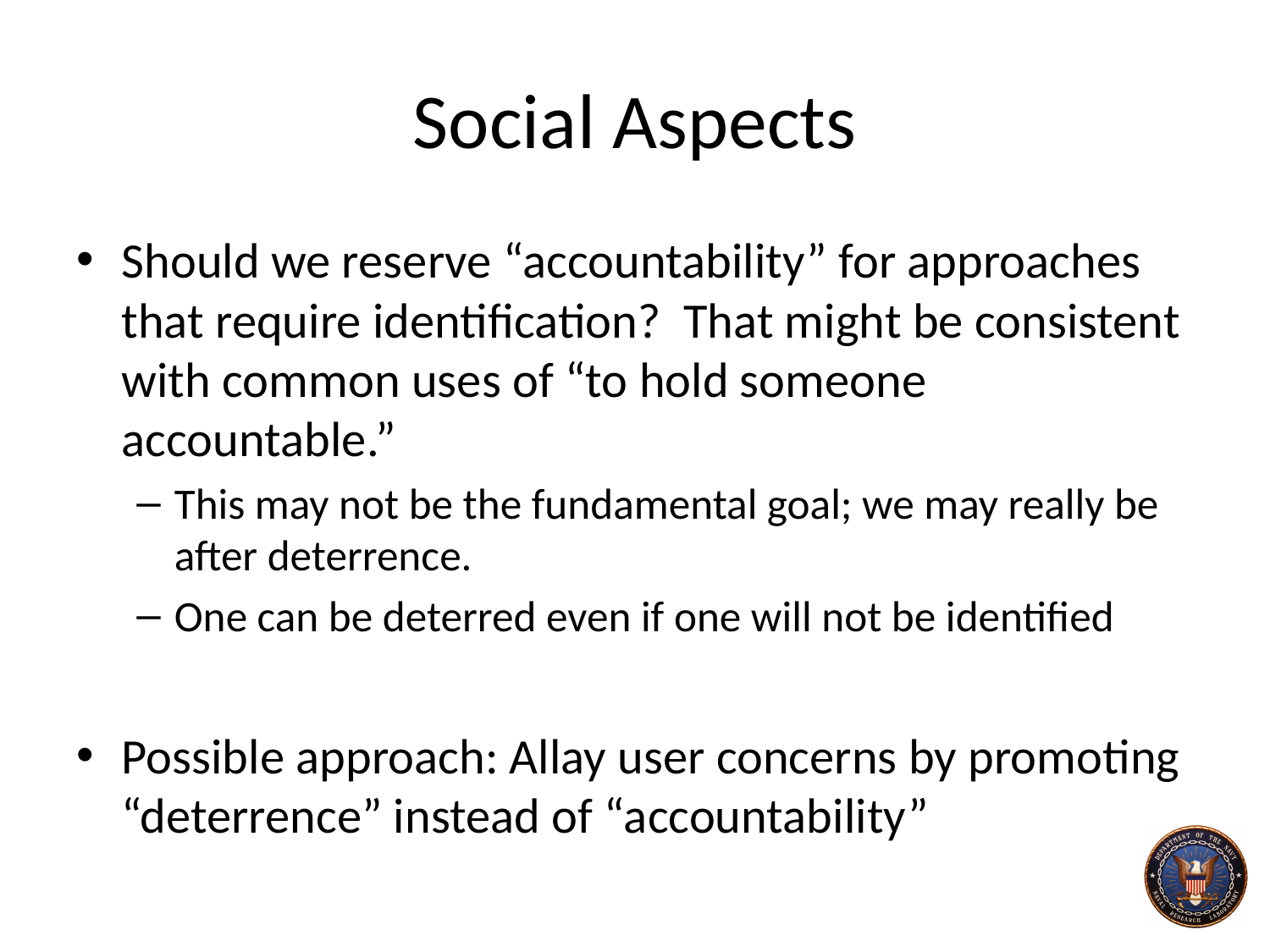

# Social Aspects
Should we reserve “accountability” for approaches that require identification?  That might be consistent with common uses of “to hold someone accountable.”
This may not be the fundamental goal; we may really be after deterrence.
One can be deterred even if one will not be identified

Possible approach: Allay user concerns by promoting “deterrence” instead of “accountability”